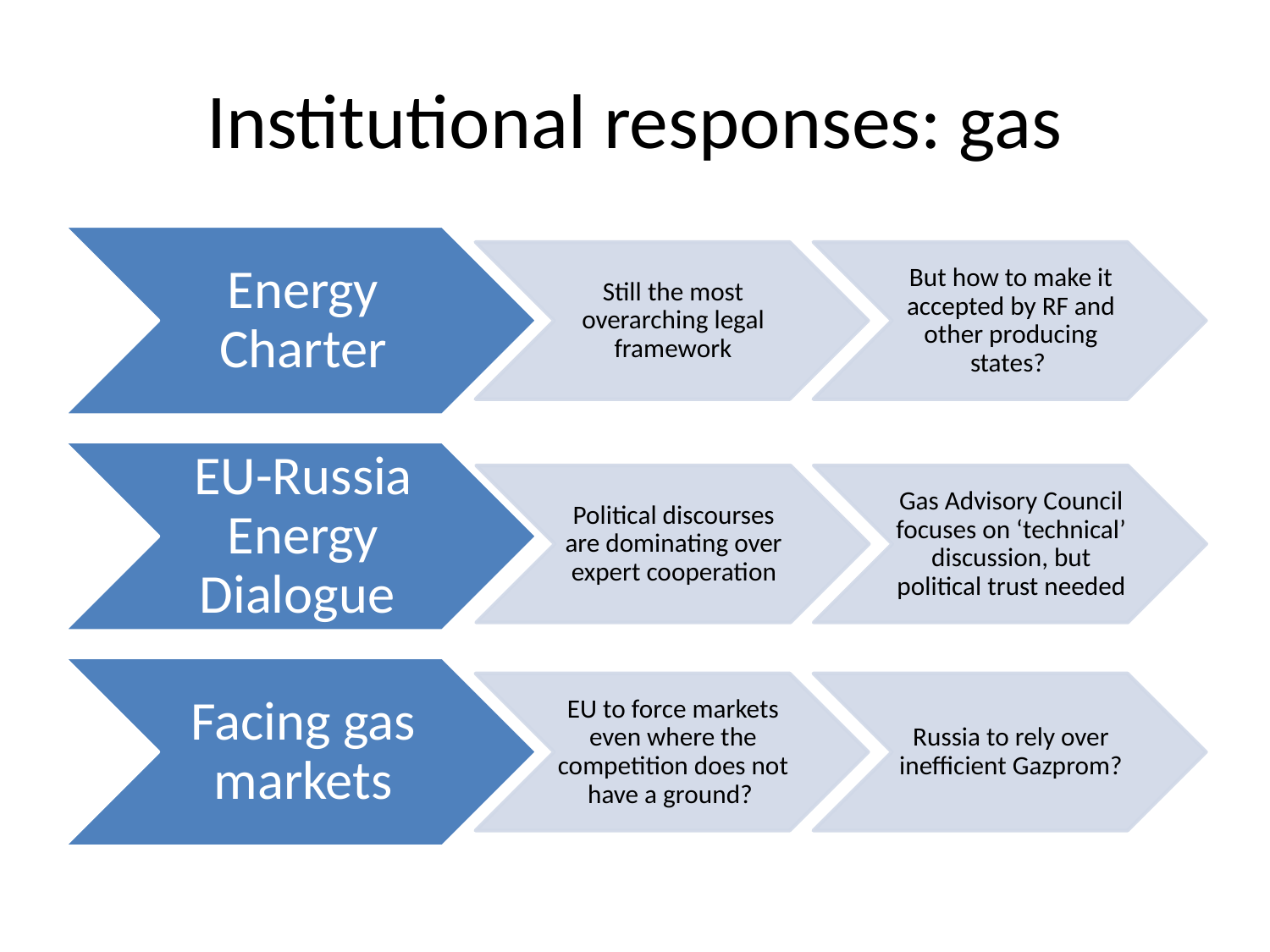

Institutional responses: gas
Energy Charter
Still the most overarching legal framework
But how to make it accepted by RF and other producing states?
EU-Russia Energy Dialogue
Political discourses are dominating over expert cooperation
Gas Advisory Council focuses on ‘technical’ discussion, but political trust needed
Facing gas markets
EU to force markets even where the competition does not have a ground?
Russia to rely over inefficient Gazprom?